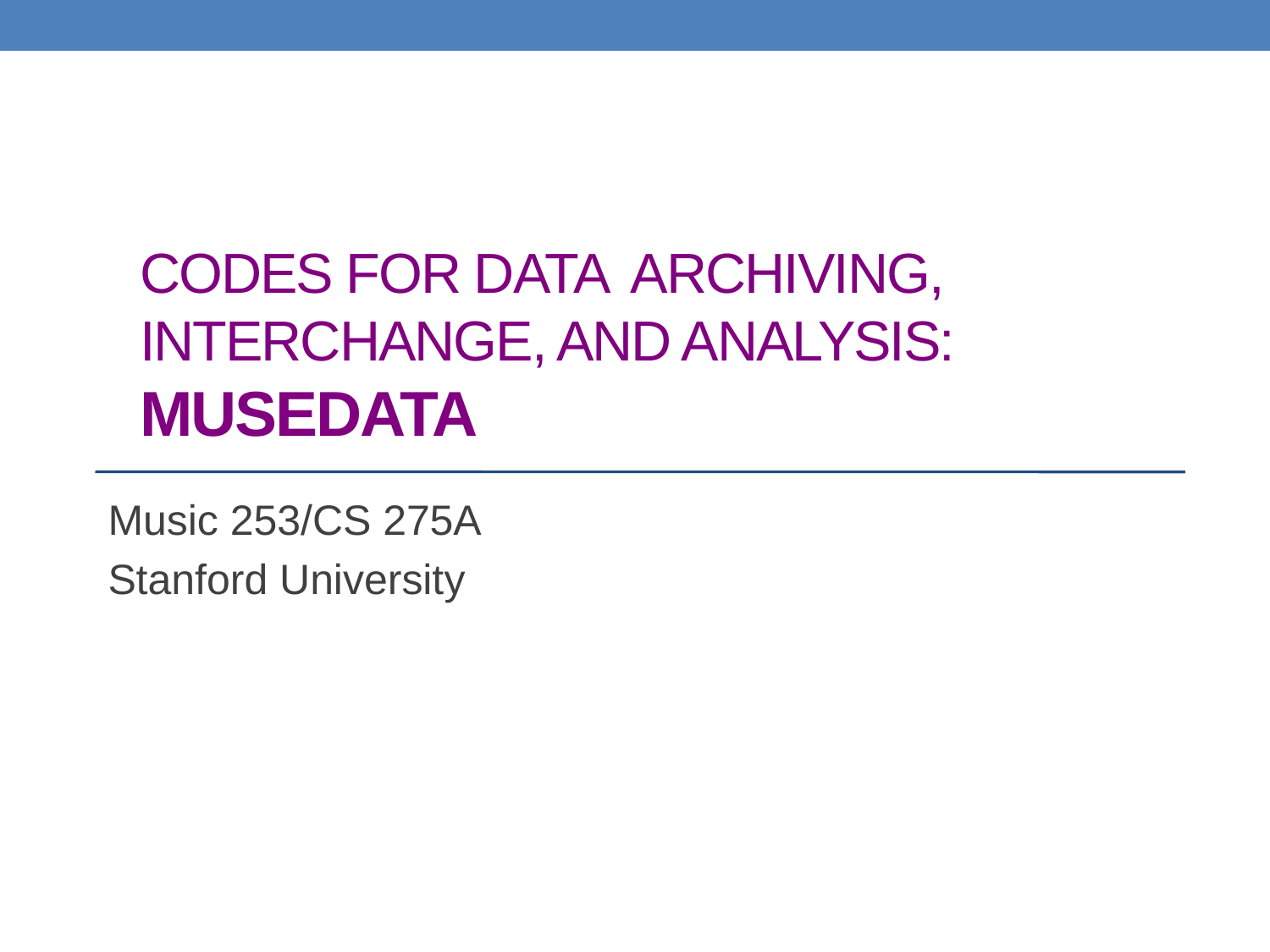

# Codes for data  archiving, interchange, and analysis: MuseData
Music 253/CS 275A
Stanford University